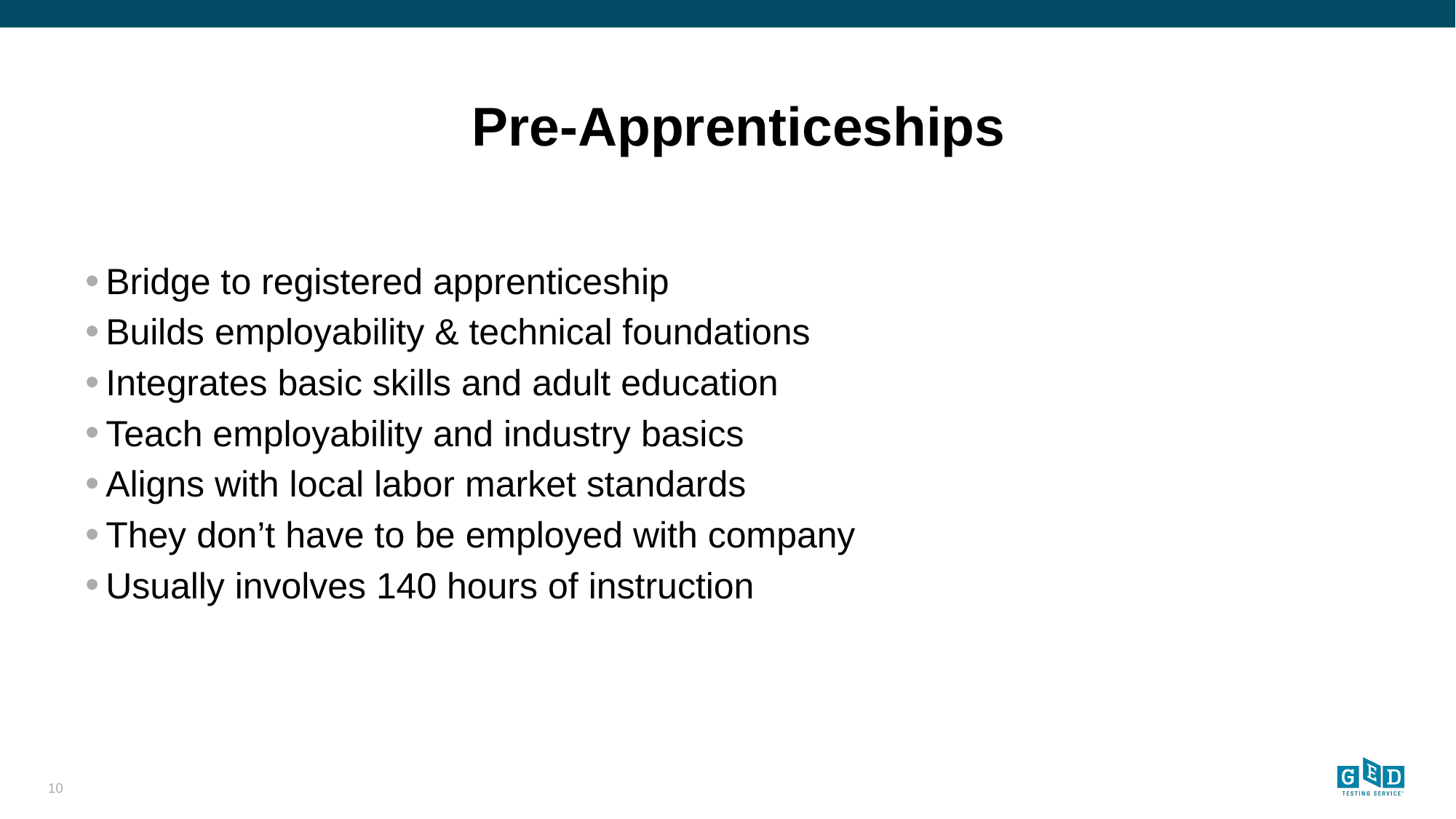

# Pre-Apprenticeships
Bridge to registered apprenticeship
Builds employability & technical foundations
Integrates basic skills and adult education
Teach employability and industry basics
Aligns with local labor market standards
They don’t have to be employed with company
Usually involves 140 hours of instruction
10